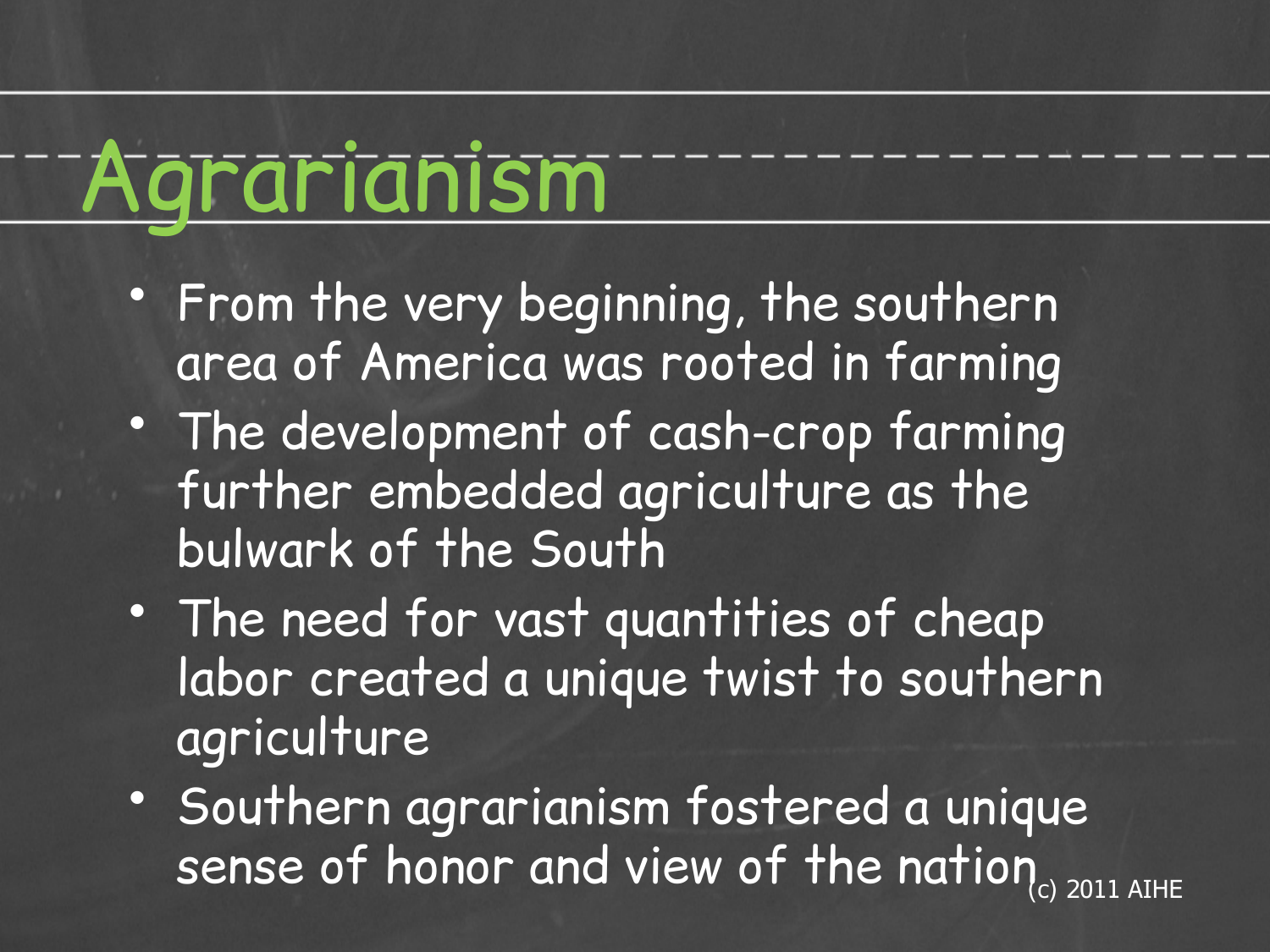

# Agrarianism
From the very beginning, the southern area of America was rooted in farming
The development of cash-crop farming further embedded agriculture as the bulwark of the South
The need for vast quantities of cheap labor created a unique twist to southern agriculture
Southern agrarianism fostered a unique sense of honor and view of the nation
(c) 2011 AIHE